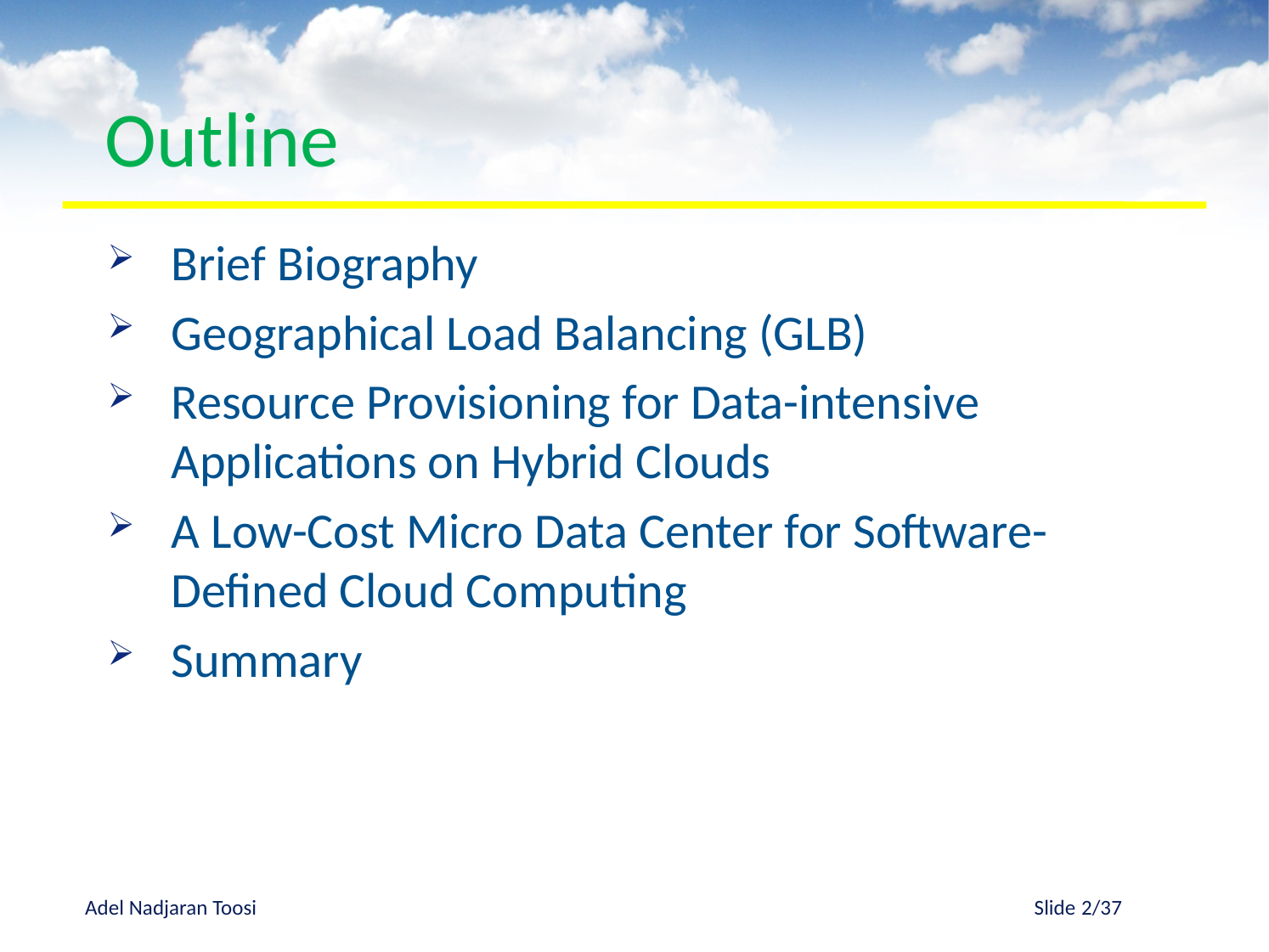

# Outline
Brief Biography
Geographical Load Balancing (GLB)
Resource Provisioning for Data-intensive Applications on Hybrid Clouds
A Low-Cost Micro Data Center for Software-Defined Cloud Computing
Summary